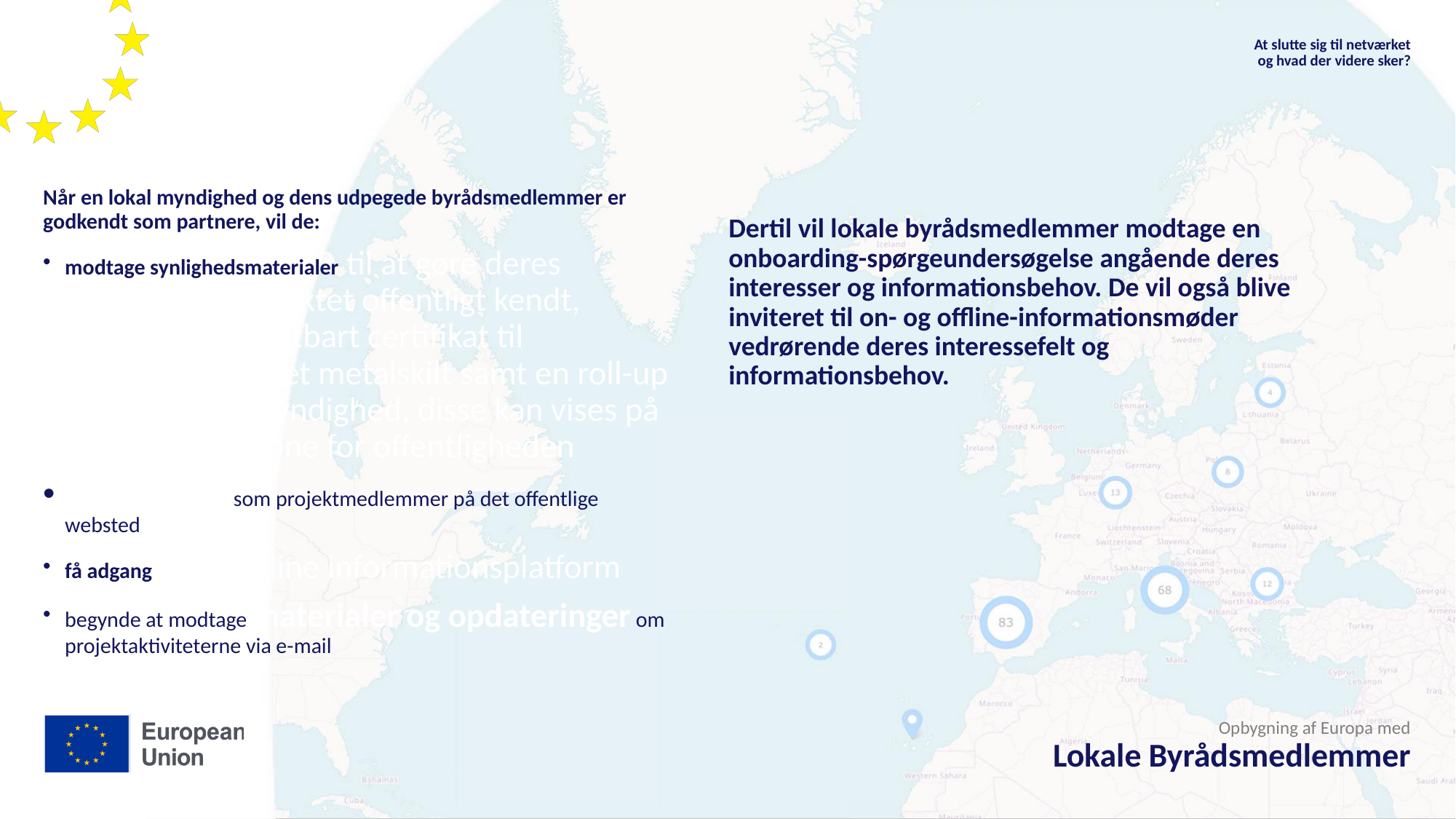

At slutte sig til netværket
og hvad der videre sker?
Når en lokal myndighed og dens udpegede byrådsmedlemmer er godkendt som partnere, vil de:
modtage synlighedsmaterialer til at gøre deres deltagelse i projektet offentligt kendt, herunder et printbart certifikat til medlemmet og et metalskilt samt en roll-up til den lokale myndighed, disse kan vises på steder der er åbne for offentligheden
blive opført som projektmedlemmer på det offentlige websted
få adgang til en online informationsplatform
begynde at modtage materialer og opdateringer om projektaktiviteterne via e-mail
Dertil vil lokale byrådsmedlemmer modtage en onboarding-spørgeundersøgelse angående deres interesser og informationsbehov. De vil også blive inviteret til on- og offline-informationsmøder vedrørende deres interessefelt og informationsbehov.
Opbygning af Europa med
Lokale Byrådsmedlemmer